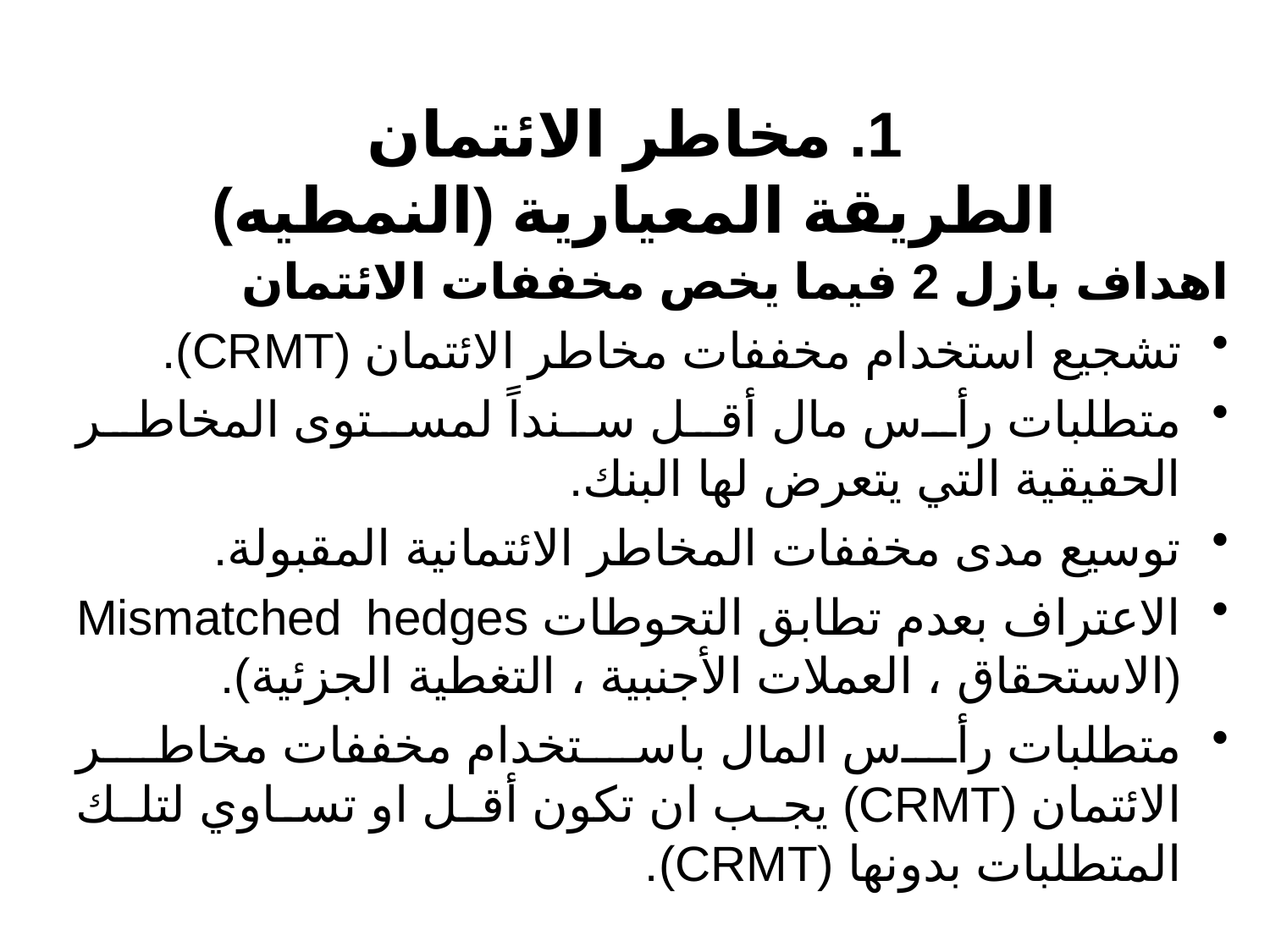

# 1. مخاطر الائتمان الطريقة المعيارية (النمطيه)
اهداف بازل 2 فيما يخص مخففات الائتمان
تشجيع استخدام مخففات مخاطر الائتمان (CRMT).
متطلبات رأس مال أقل سنداً لمستوى المخاطر الحقيقية التي يتعرض لها البنك.
توسيع مدى مخففات المخاطر الائتمانية المقبولة.
الاعتراف بعدم تطابق التحوطات Mismatched hedges (الاستحقاق ، العملات الأجنبية ، التغطية الجزئية).
متطلبات رأس المال باستخدام مخففات مخاطر الائتمان (CRMT) يجب ان تكون أقل او تساوي لتلك المتطلبات بدونها (CRMT).